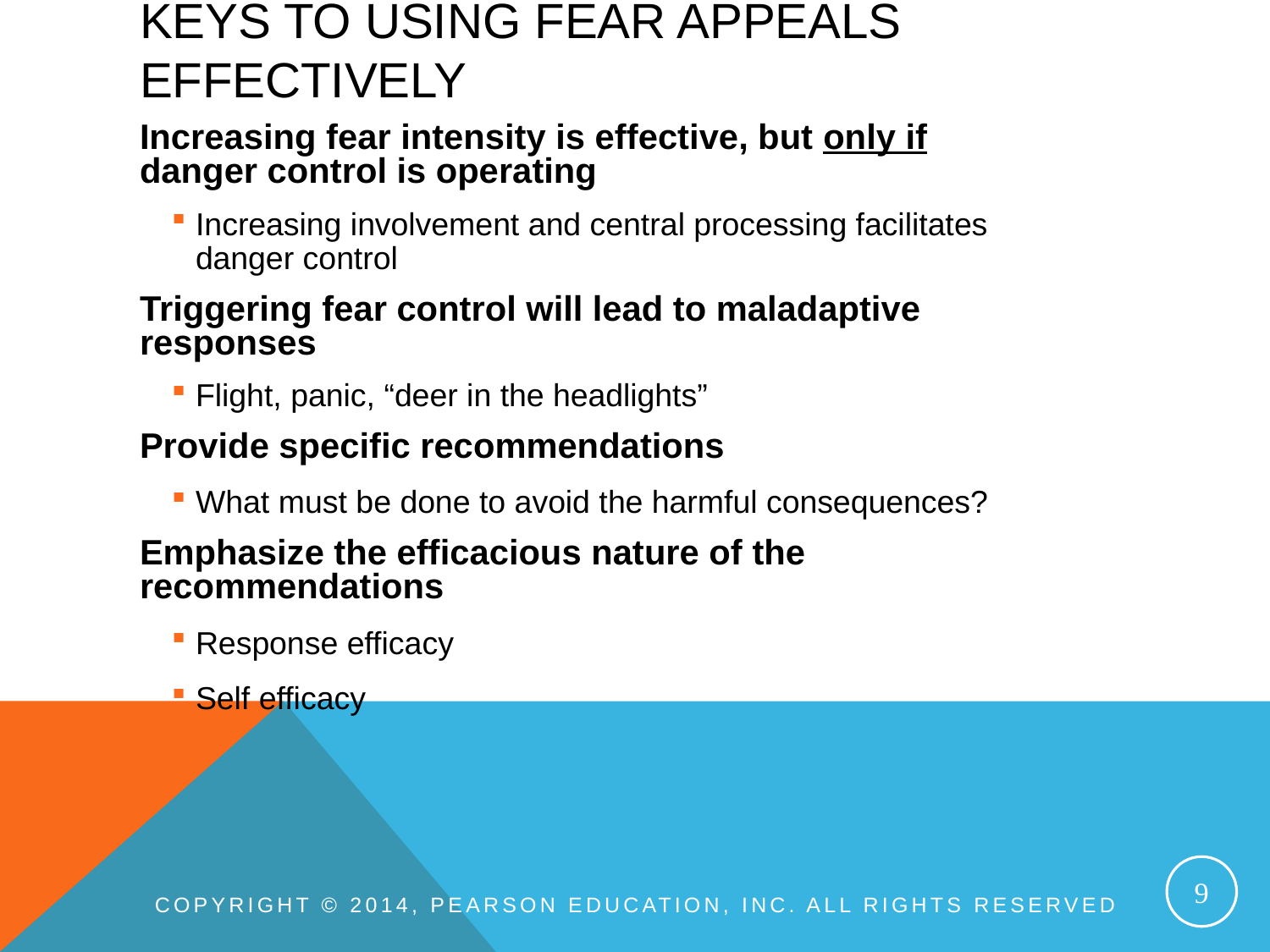

# Keys to using fear appeals effectively
Increasing fear intensity is effective, but only if danger control is operating
Increasing involvement and central processing facilitates danger control
Triggering fear control will lead to maladaptive responses
Flight, panic, “deer in the headlights”
Provide specific recommendations
What must be done to avoid the harmful consequences?
Emphasize the efficacious nature of the recommendations
Response efficacy
Self efficacy
9
Copyright © 2014, Pearson Education, Inc. All Rights Reserved